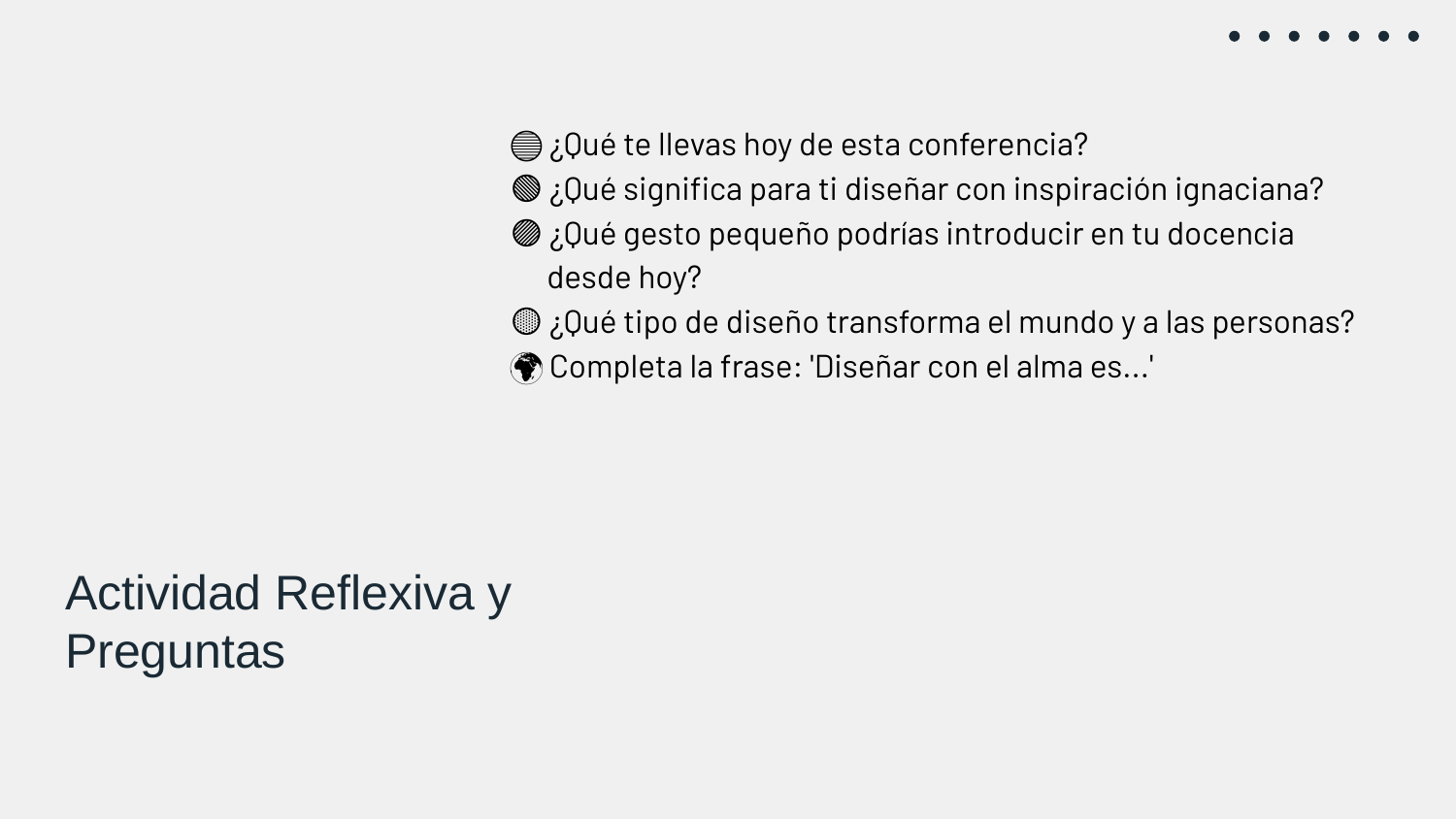

🔵 ¿Qué te llevas hoy de esta conferencia?
🟢 ¿Qué significa para ti diseñar con inspiración ignaciana?
🟣 ¿Qué gesto pequeño podrías introducir en tu docencia desde hoy?
🟡 ¿Qué tipo de diseño transforma el mundo y a las personas?
🌍 Completa la frase: 'Diseñar con el alma es...'
# Actividad Reflexiva y Preguntas